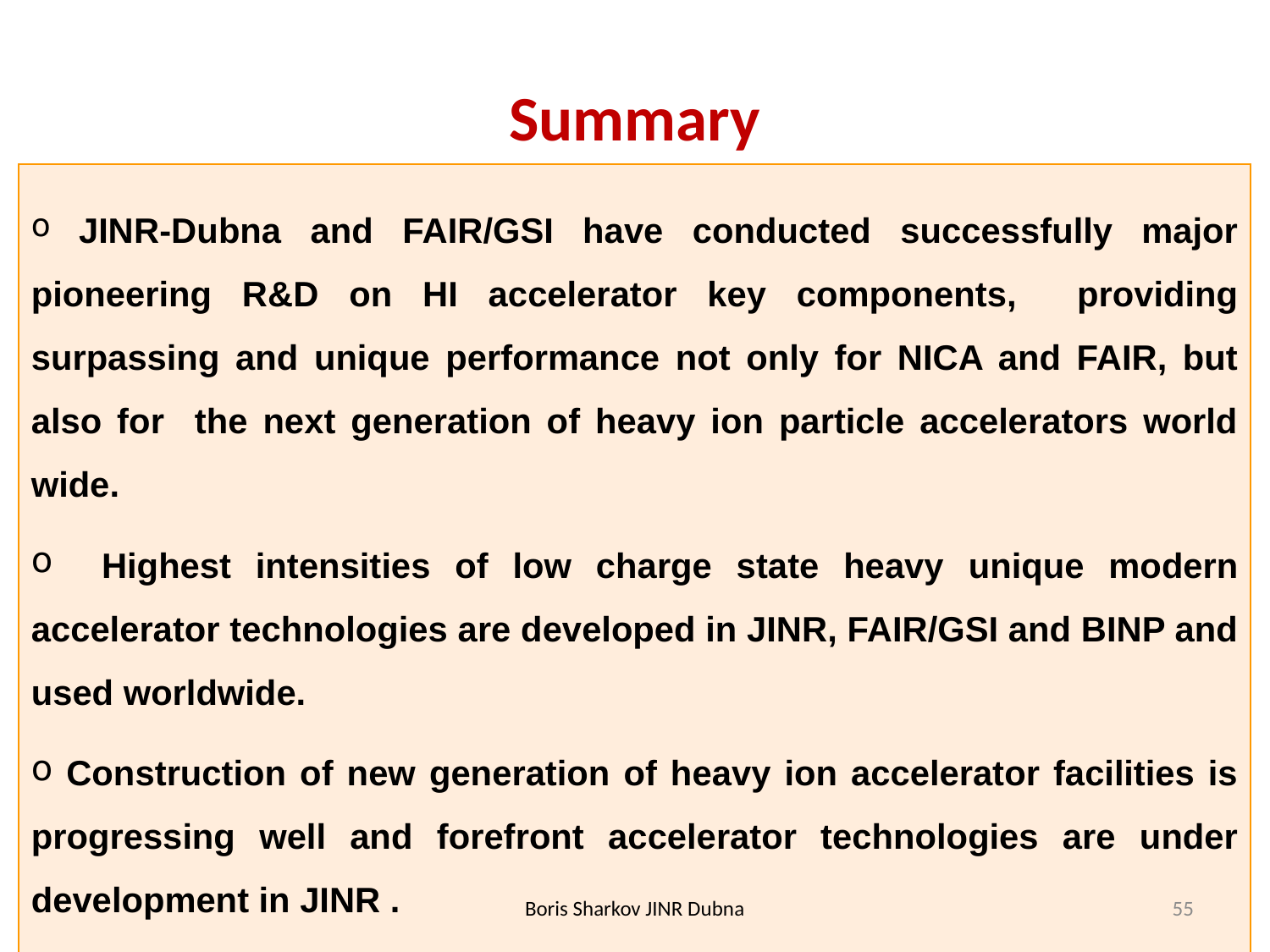

Summary
 JINR-Dubna and FAIR/GSI have conducted successfully major pioneering R&D on HI accelerator key components,  providing surpassing and unique performance not only for NICA and FAIR, but also for  the next generation of heavy ion particle accelerators world wide.
  Highest intensities of low charge state heavy unique modern accelerator technologies are developed in JINR, FAIR/GSI and BINP and used worldwide.
 Construction of new generation of heavy ion accelerator facilities is progressing well and forefront accelerator technologies are under development in JINR .

Boris Sharkov JINR Dubna
55